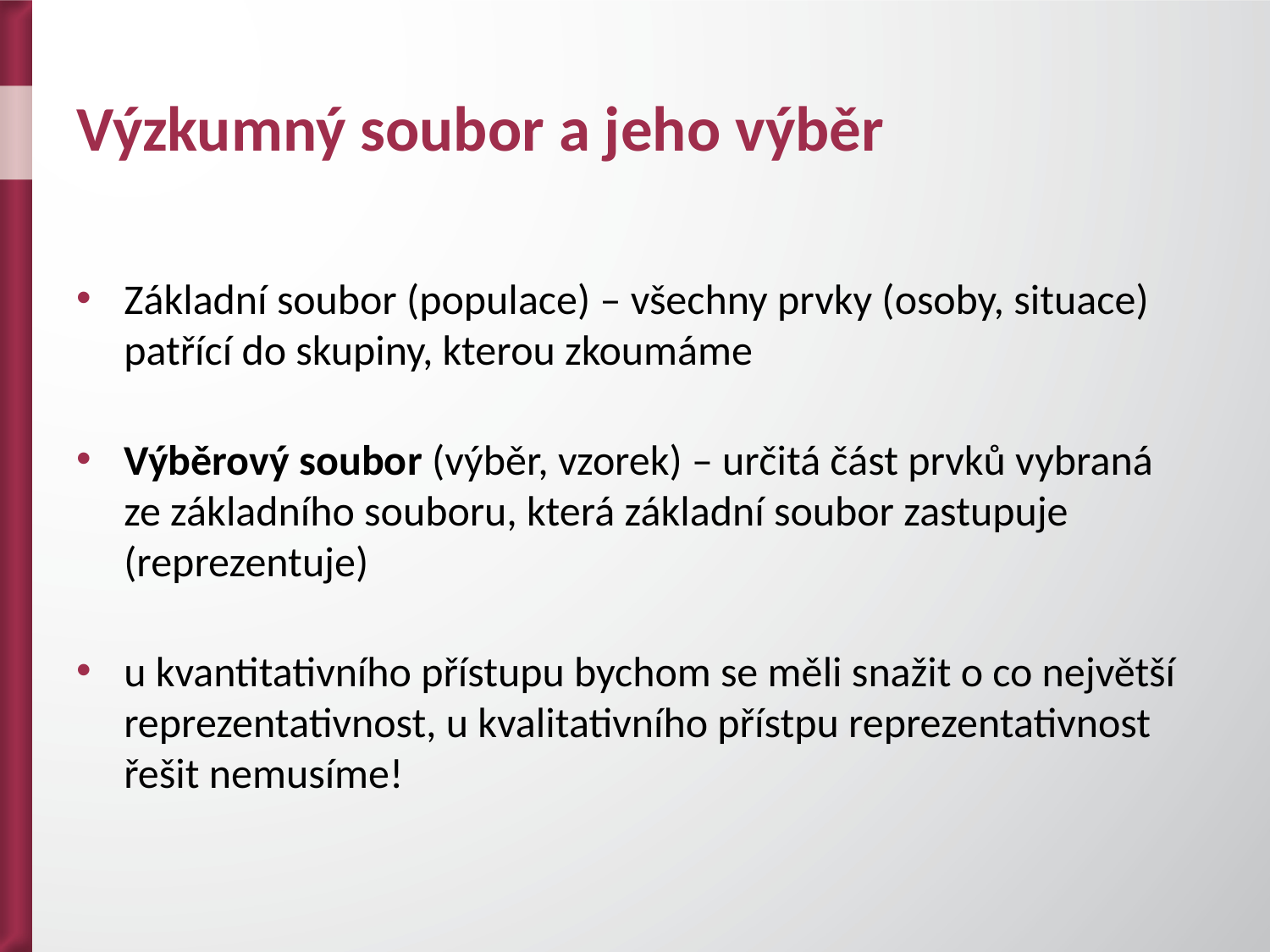

# Výzkumný soubor a jeho výběr

Základní soubor (populace) – všechny prvky (osoby, situace) patřící do skupiny, kterou zkoumáme
Výběrový soubor (výběr, vzorek) – určitá část prvků vybraná ze základního souboru, která základní soubor zastupuje (reprezentuje)
u kvantitativního přístupu bychom se měli snažit o co největší reprezentativnost, u kvalitativního přístpu reprezentativnost řešit nemusíme!